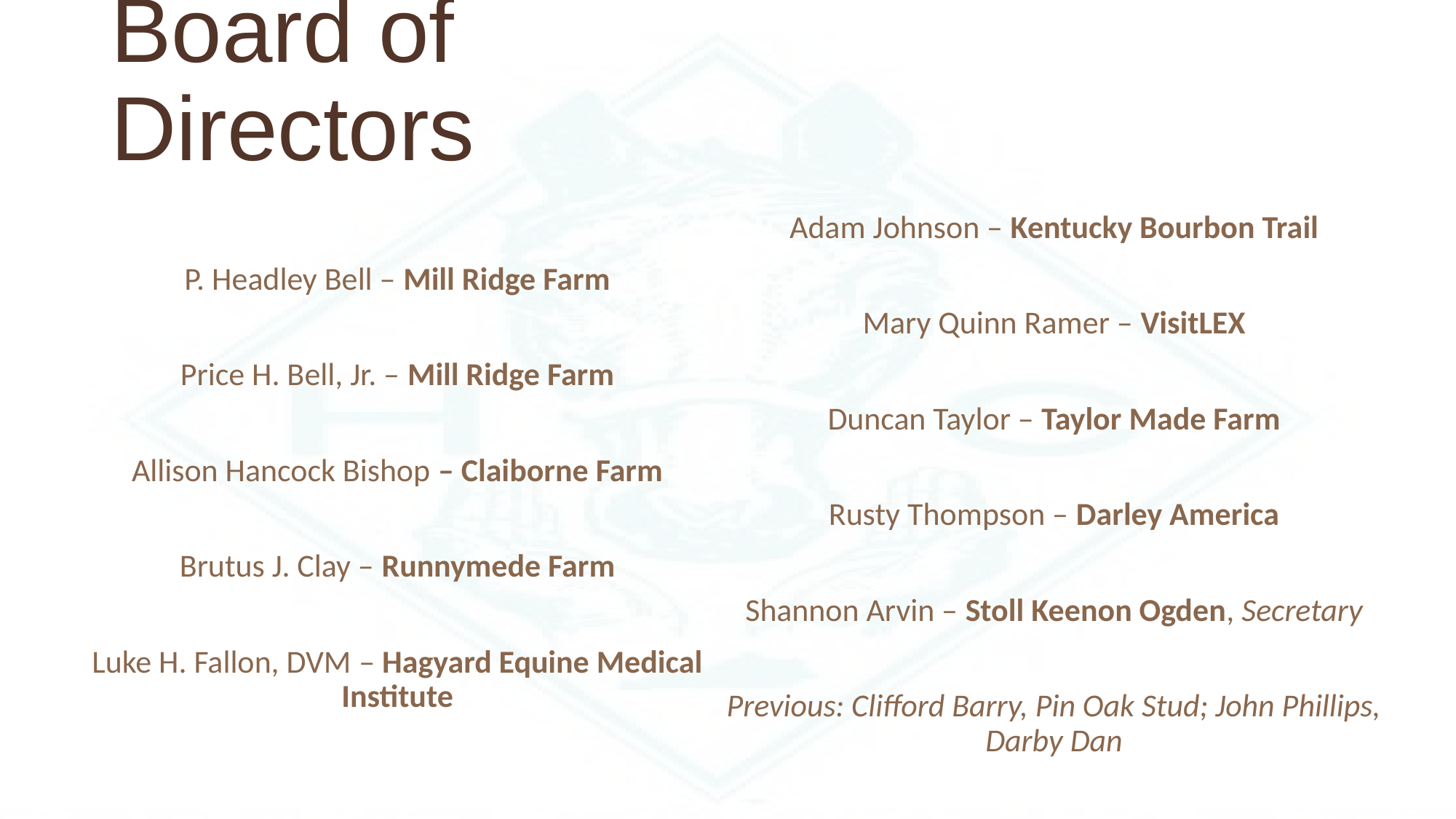

# Board of Directors

P. Headley Bell – Mill Ridge Farm

Price H. Bell, Jr. – Mill Ridge Farm

Allison Hancock Bishop – Claiborne Farm

Brutus J. Clay – Runnymede Farm

Luke H. Fallon, DVM – Hagyard Equine Medical Institute

Adam Johnson – Kentucky Bourbon Trail

Mary Quinn Ramer – VisitLEX

Duncan Taylor – Taylor Made Farm

Rusty Thompson – Darley America

Shannon Arvin – Stoll Keenon Ogden, Secretary

Previous: Clifford Barry, Pin Oak Stud; John Phillips, Darby Dan